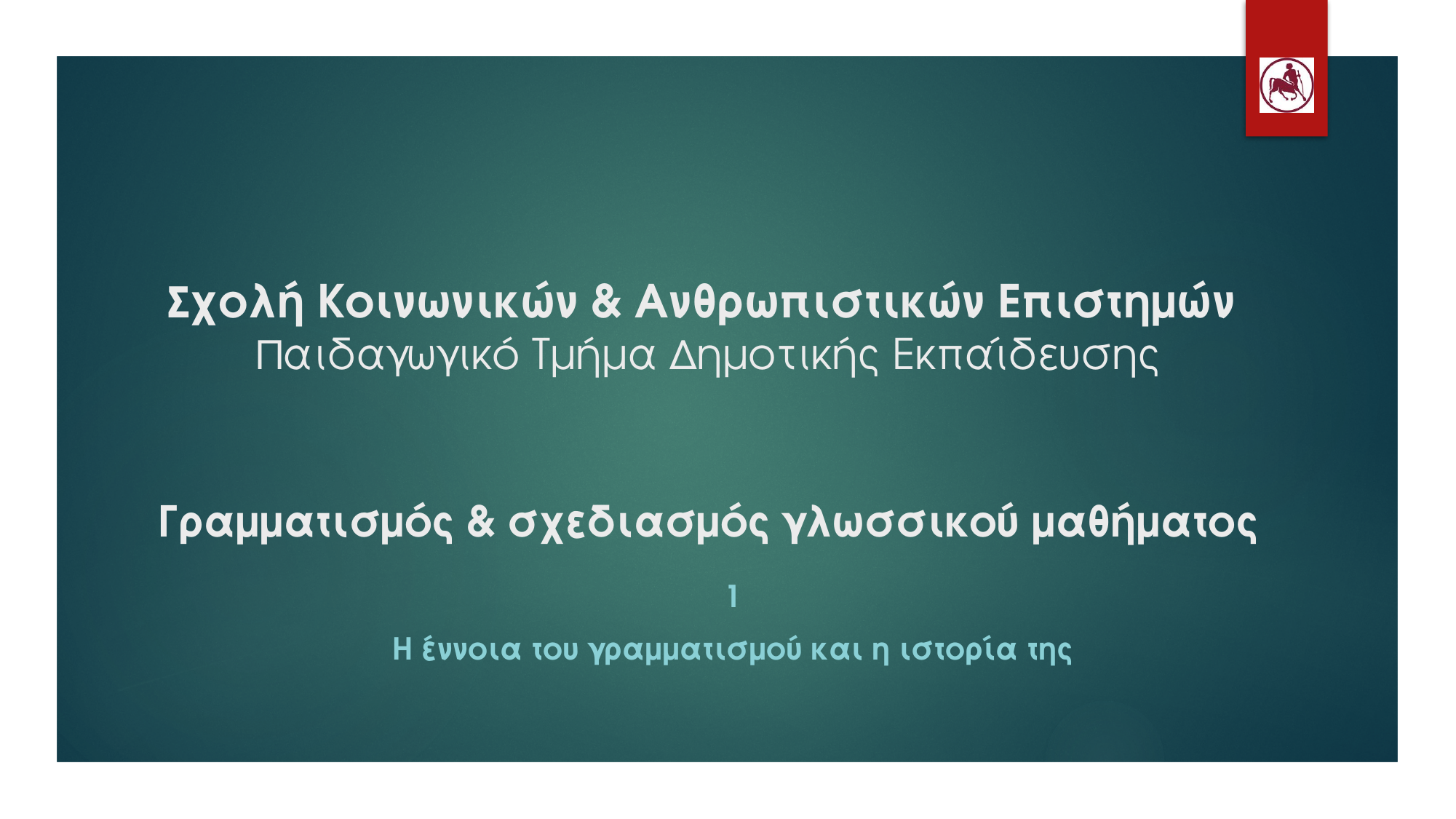

# Σχολή Κοινωνικών & Ανθρωπιστικών Επιστημών Παιδαγωγικό Τμήμα Δημοτικής Εκπαίδευσης Γραμματισμός & σχεδιασμός γλωσσικού μαθήματος
1
Η έννοια του γραμματισμού και η ιστορία της